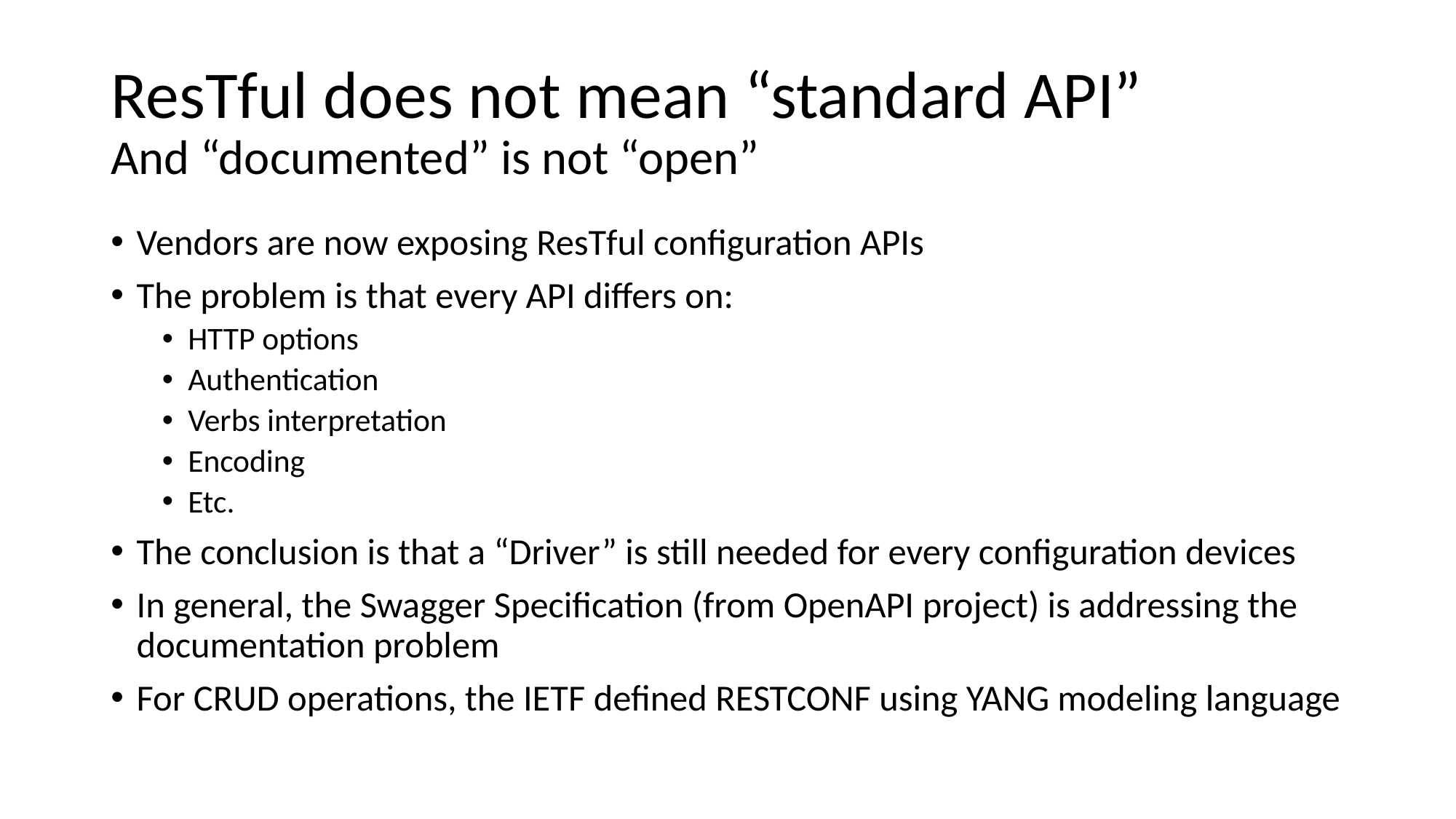

# ResTful does not mean “standard API” And “documented” is not “open”
Vendors are now exposing ResTful configuration APIs
The problem is that every API differs on:
HTTP options
Authentication
Verbs interpretation
Encoding
Etc.
The conclusion is that a “Driver” is still needed for every configuration devices
In general, the Swagger Specification (from OpenAPI project) is addressing the documentation problem
For CRUD operations, the IETF defined RESTCONF using YANG modeling language